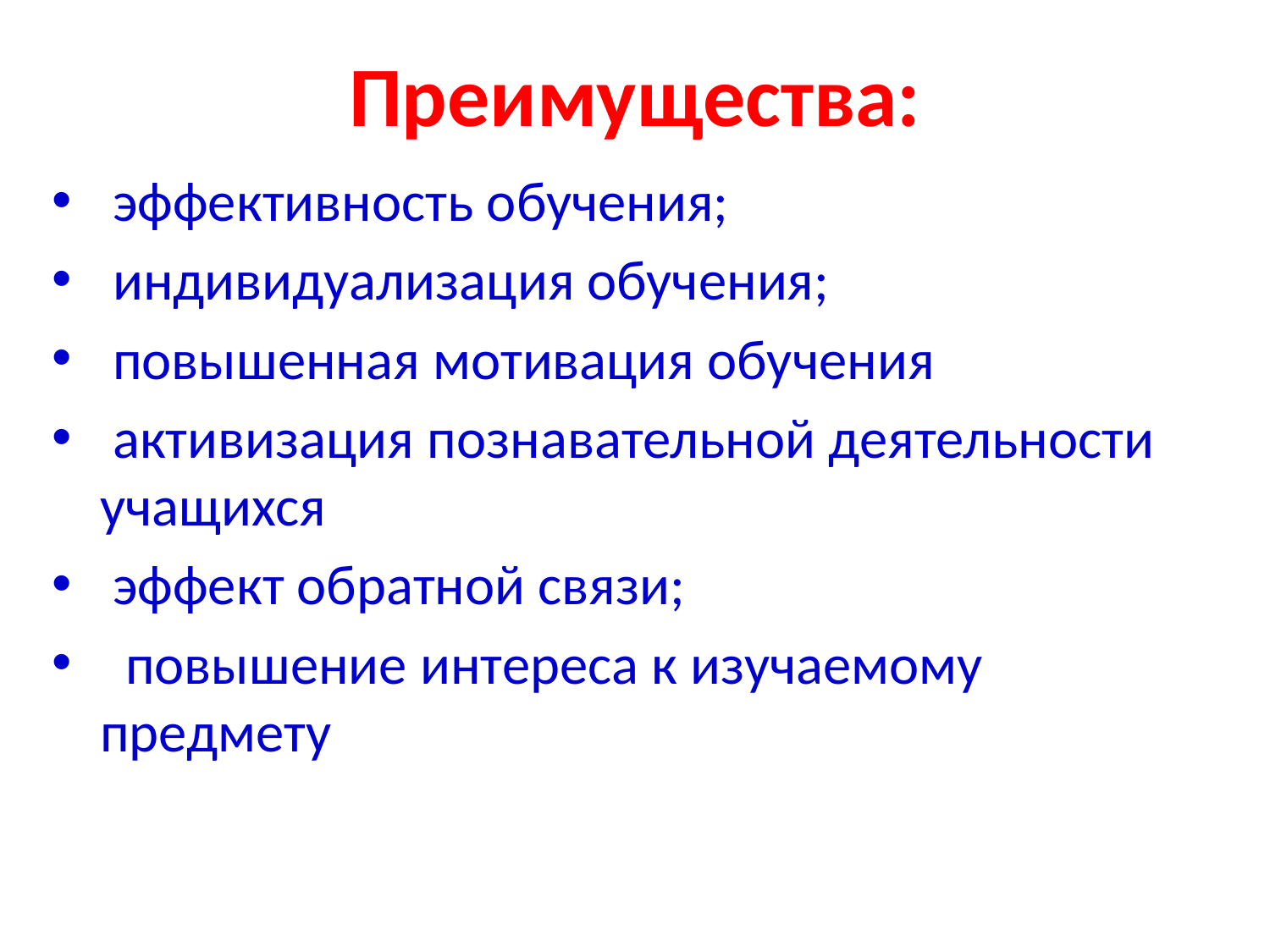

# Преимущества:
 эффективность обучения;
 индивидуализация обучения;
 повышенная мотивация обучения
 активизация познавательной деятельности учащихся
 эффект обратной связи;
  повышение интереса к изучаемому предмету